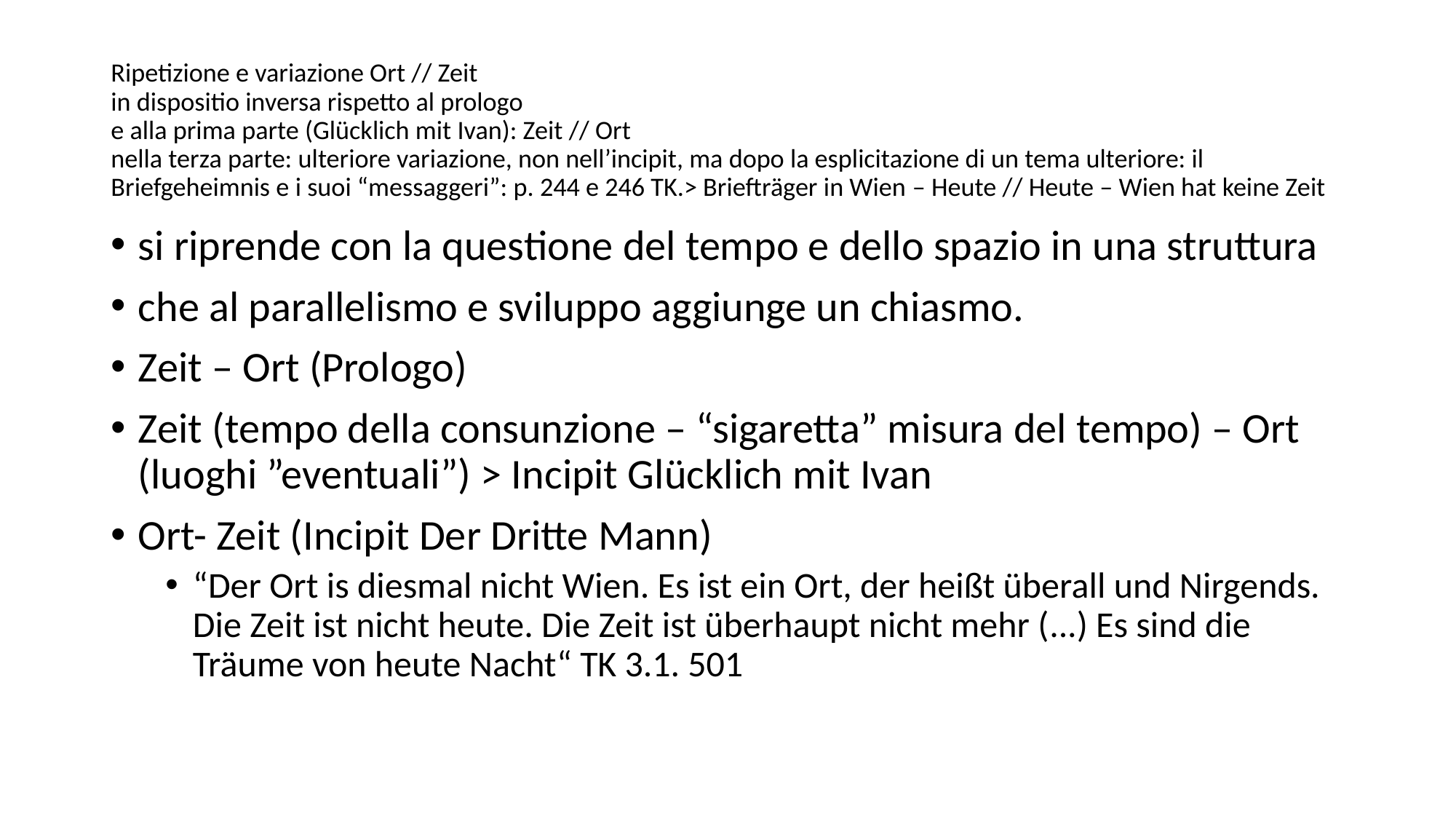

# Ripetizione e variazione Ort // Zeit in dispositio inversa rispetto al prologo e alla prima parte (Glücklich mit Ivan): Zeit // Ort nella terza parte: ulteriore variazione, non nell’incipit, ma dopo la esplicitazione di un tema ulteriore: il Briefgeheimnis e i suoi “messaggeri”: p. 244 e 246 TK.> Briefträger in Wien – Heute // Heute – Wien hat keine Zeit
si riprende con la questione del tempo e dello spazio in una struttura
che al parallelismo e sviluppo aggiunge un chiasmo.
Zeit – Ort (Prologo)
Zeit (tempo della consunzione – “sigaretta” misura del tempo) – Ort (luoghi ”eventuali”) > Incipit Glücklich mit Ivan
Ort- Zeit (Incipit Der Dritte Mann)
“Der Ort is diesmal nicht Wien. Es ist ein Ort, der heißt überall und Nirgends. Die Zeit ist nicht heute. Die Zeit ist überhaupt nicht mehr (...) Es sind die Träume von heute Nacht“ TK 3.1. 501